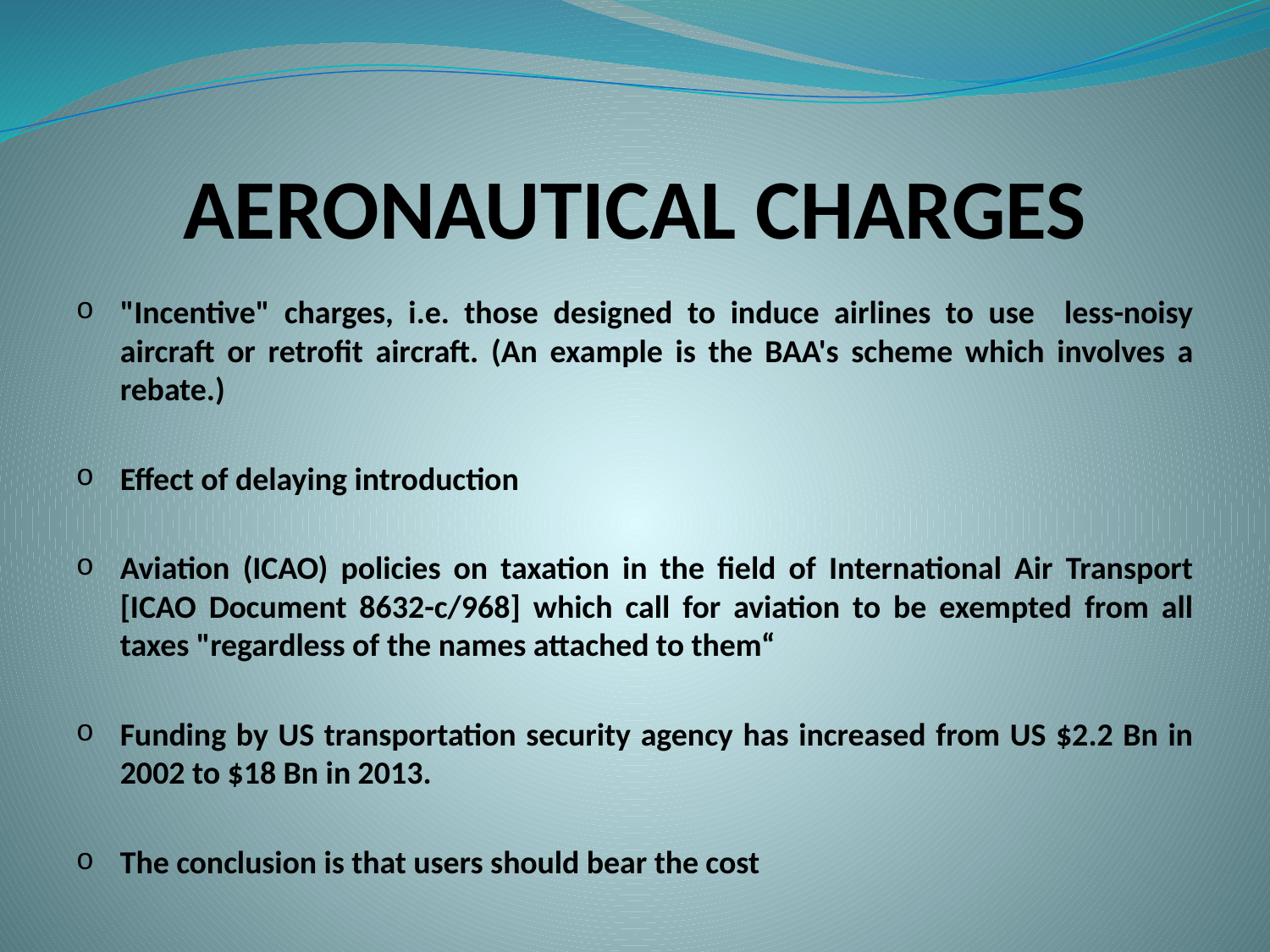

# AERONAUTICAL CHARGES
"Incentive" charges, i.e. those designed to induce airlines to use  less-noisy aircraft or retrofit aircraft. (An example is the BAA's scheme which involves a rebate.)

Effect of delaying introduction

Aviation (ICAO) policies on taxation in the field of International Air Transport [ICAO Document 8632-c/968] which call for aviation to be exempted from all taxes "regardless of the names attached to them“

Funding by US transportation security agency has increased from US $2.2 Bn in 2002 to $18 Bn in 2013.

The conclusion is that users should bear the cost